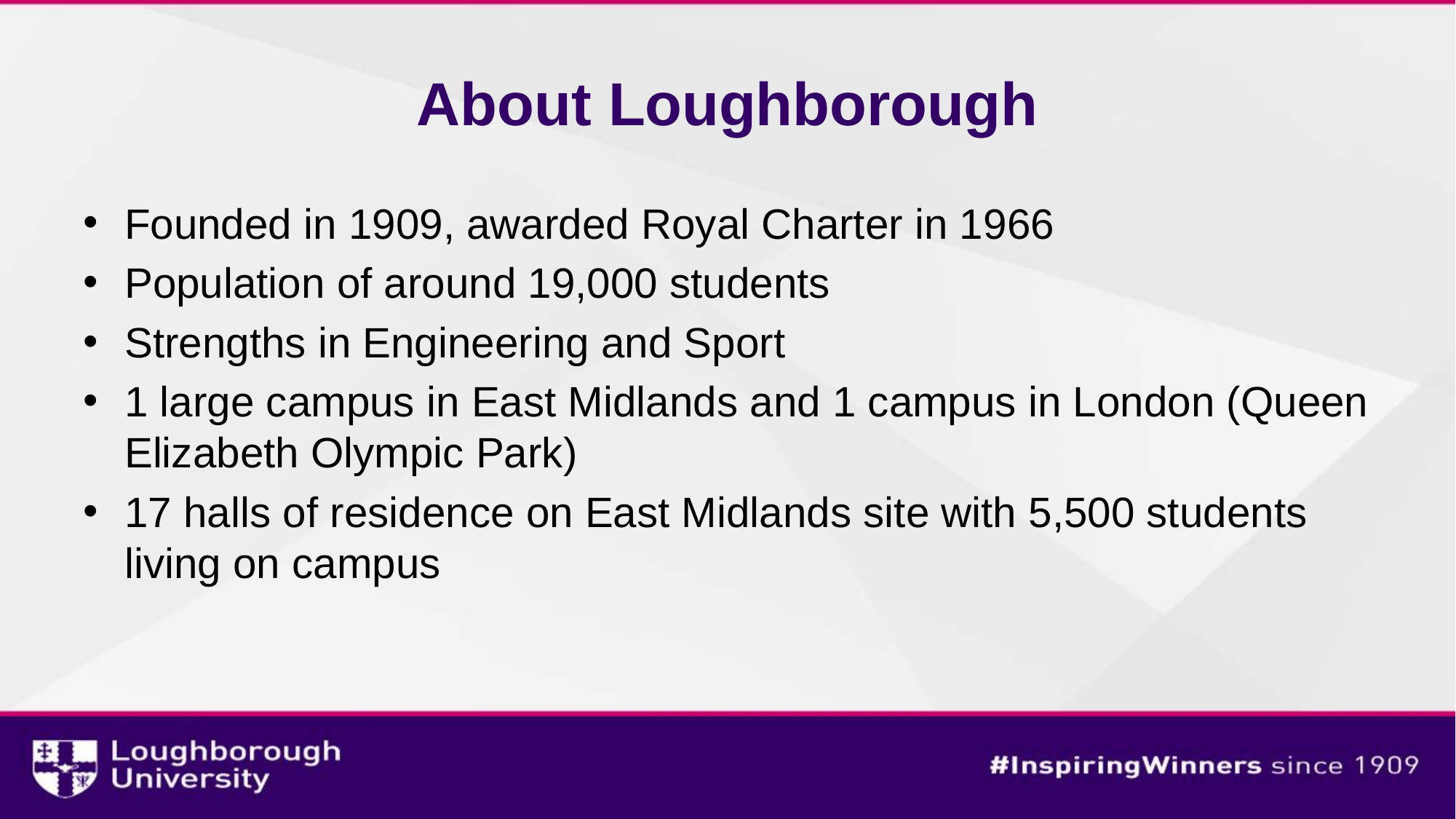

# About Loughborough
Founded in 1909, awarded Royal Charter in 1966
Population of around 19,000 students
Strengths in Engineering and Sport
1 large campus in East Midlands and 1 campus in London (Queen Elizabeth Olympic Park)
17 halls of residence on East Midlands site with 5,500 students living on campus